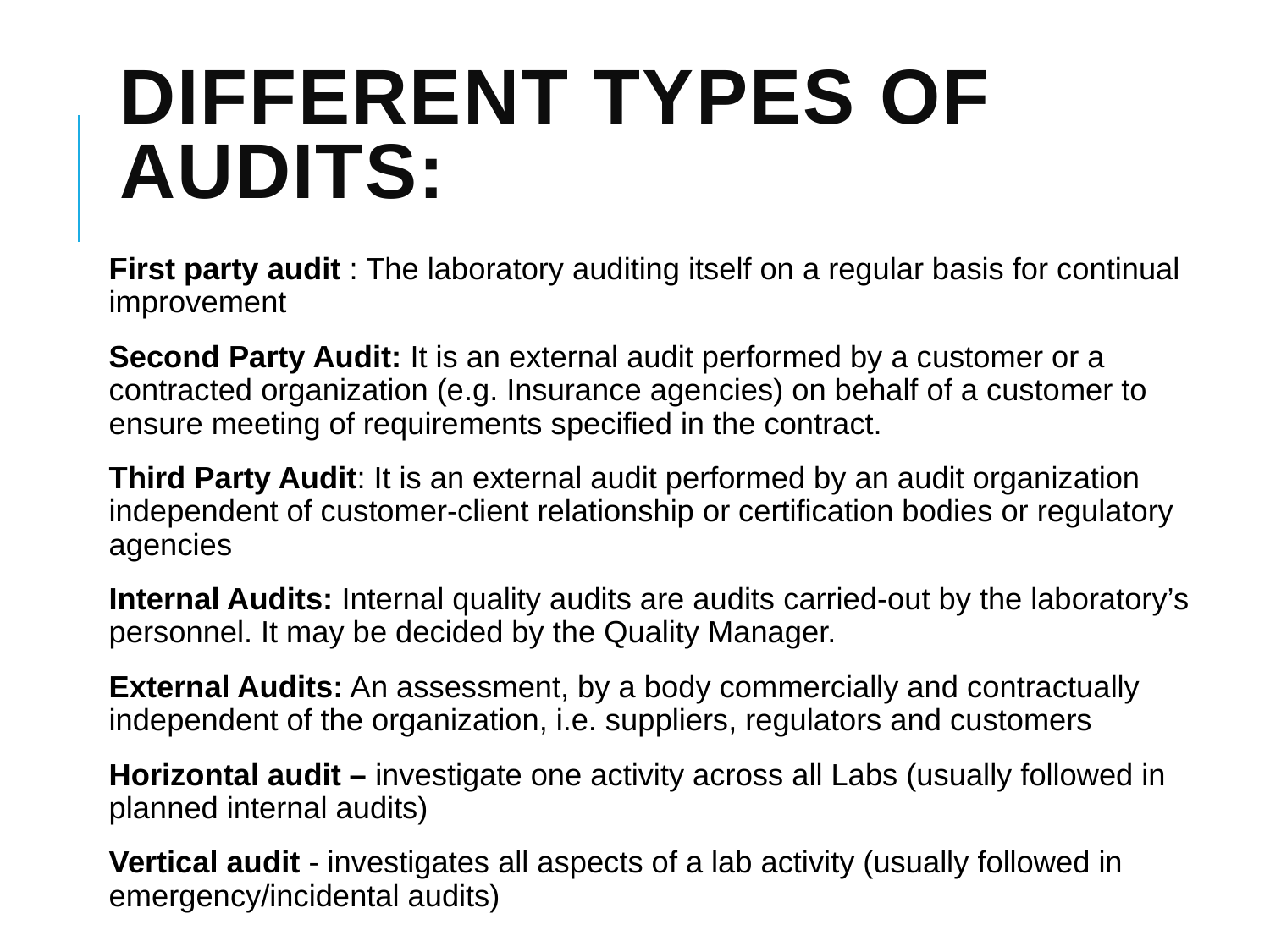

# Different Types of Audits:
First party audit : The laboratory auditing itself on a regular basis for continual improvement
Second Party Audit: It is an external audit performed by a customer or a contracted organization (e.g. Insurance agencies) on behalf of a customer to ensure meeting of requirements specified in the contract.
Third Party Audit: It is an external audit performed by an audit organization independent of customer-client relationship or certification bodies or regulatory agencies
Internal Audits: Internal quality audits are audits carried-out by the laboratory’s personnel. It may be decided by the Quality Manager.
External Audits: An assessment, by a body commercially and contractually independent of the organization, i.e. suppliers, regulators and customers
Horizontal audit – investigate one activity across all Labs (usually followed in planned internal audits)
Vertical audit - investigates all aspects of a lab activity (usually followed in emergency/incidental audits)